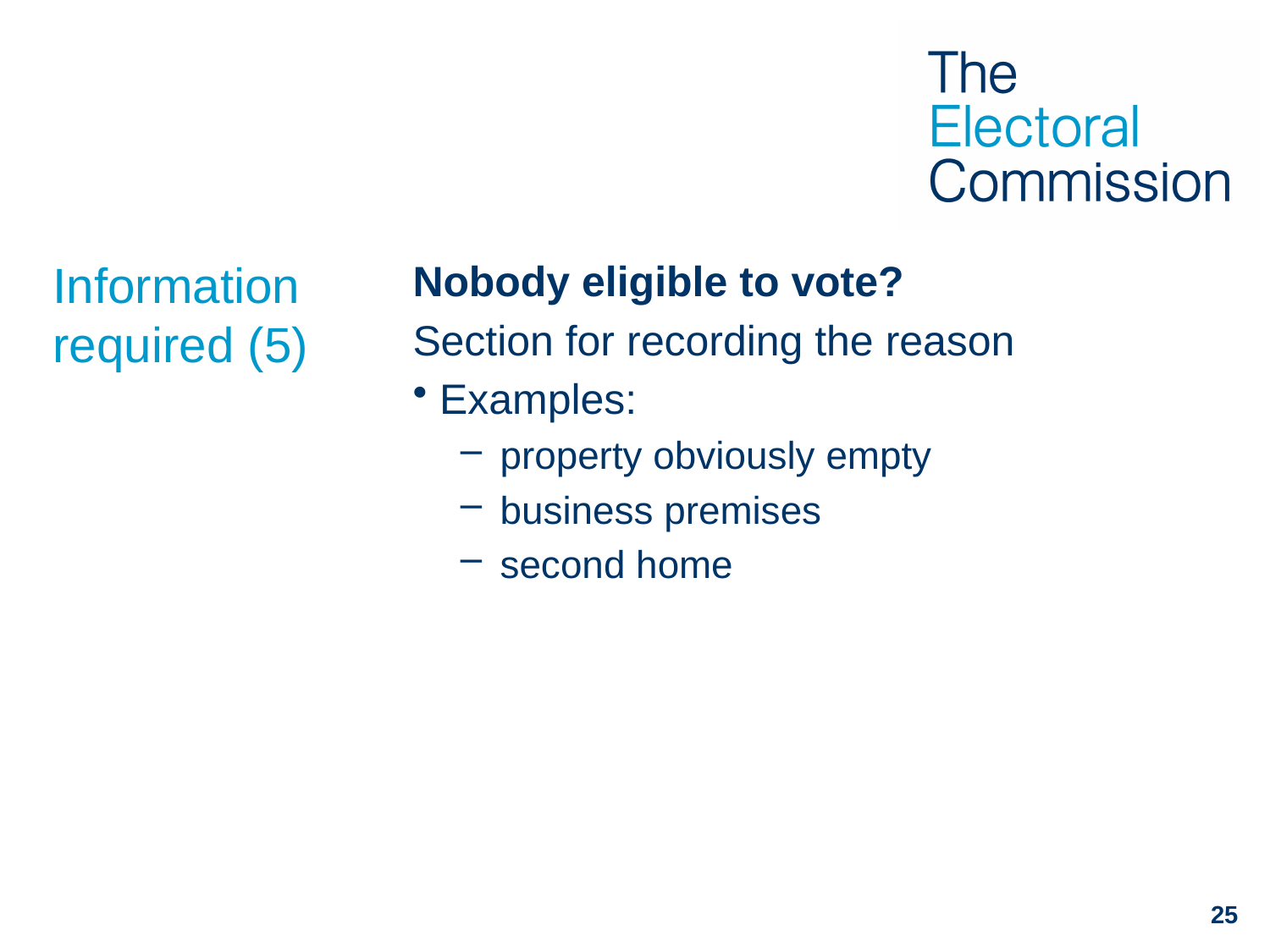

# Information required (5)
Nobody eligible to vote?
Section for recording the reason
 Examples:
property obviously empty
business premises
second home

25